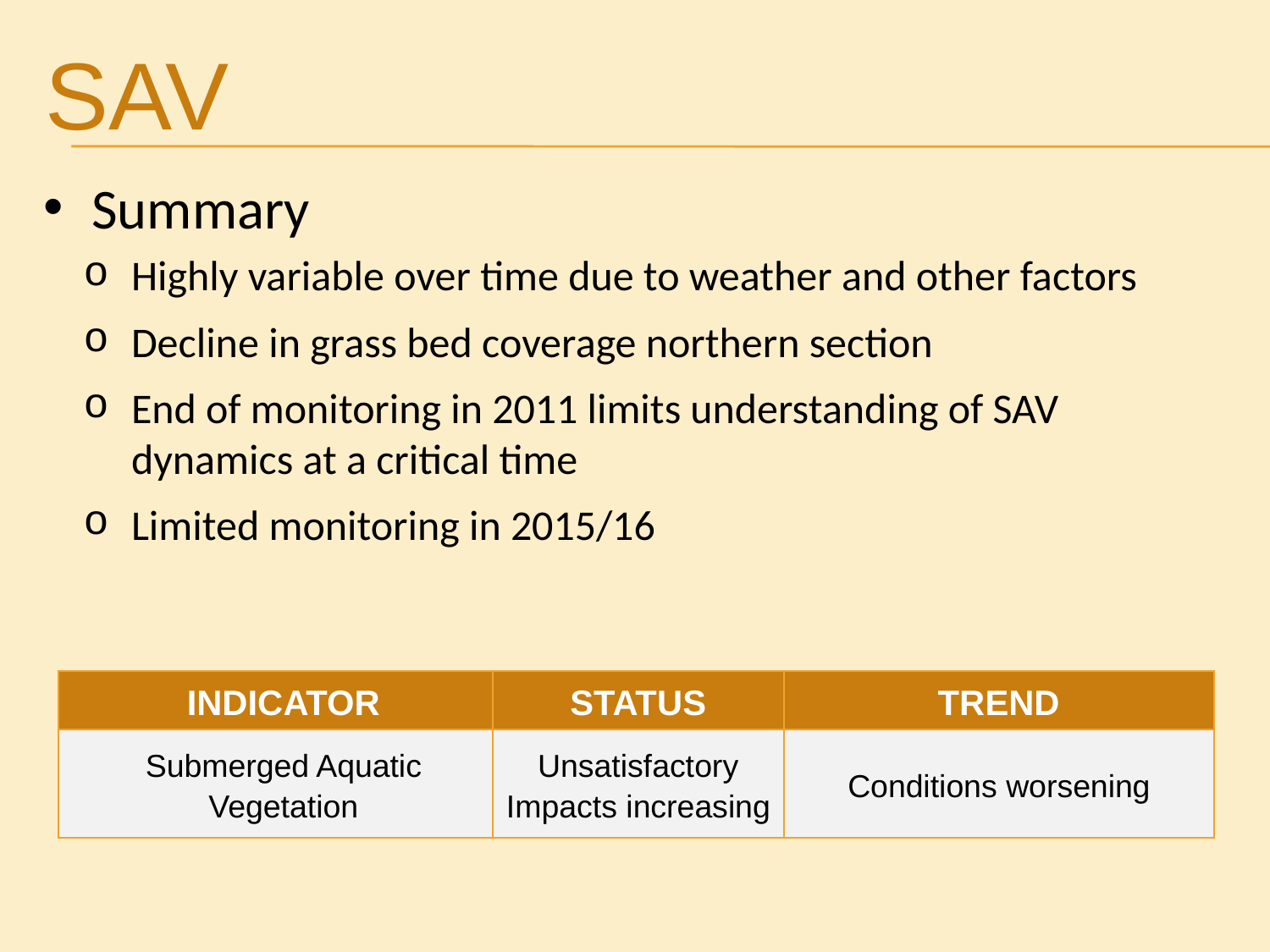

# SAV
Summary
Highly variable over time due to weather and other factors
Decline in grass bed coverage northern section
End of monitoring in 2011 limits understanding of SAV dynamics at a critical time
Limited monitoring in 2015/16
| INDICATOR | STATUS | TREND |
| --- | --- | --- |
| Submerged Aquatic Vegetation | Unsatisfactory Impacts increasing | Conditions worsening |